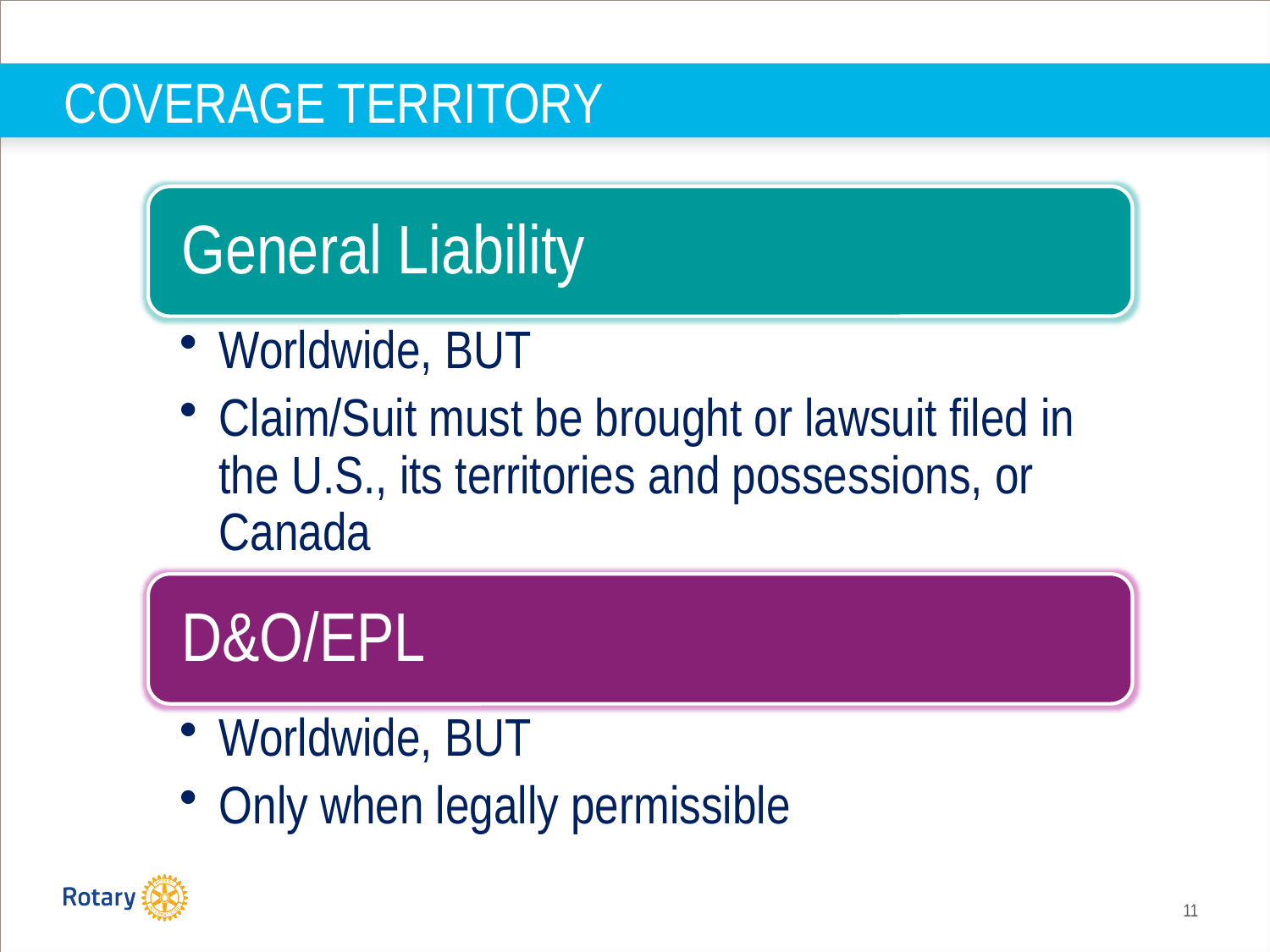

# COVERAGE TERRITORY
General Liability
Worldwide, BUT
Claim/Suit must be brought or lawsuit filed in the U.S., its territories and possessions, or Canada
D&O/EPL
Worldwide, BUT
Only when legally permissible